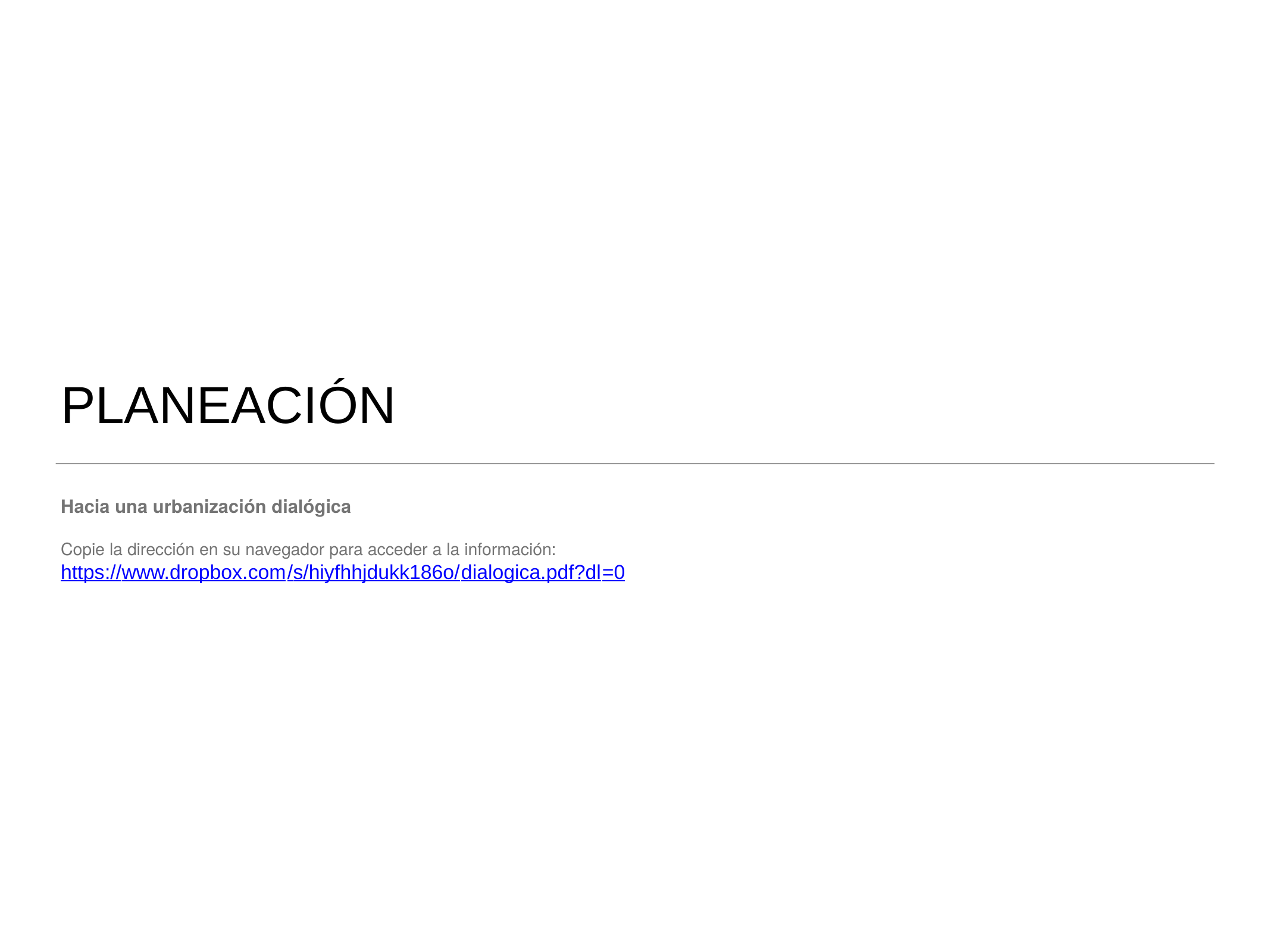

# PLANEACIÓN
Hacia una urbanización dialógica

Copie la dirección en su navegador para acceder a la información:
https://www.dropbox.com/s/hiyfhhjdukk186o/dialogica.pdf?dl=0